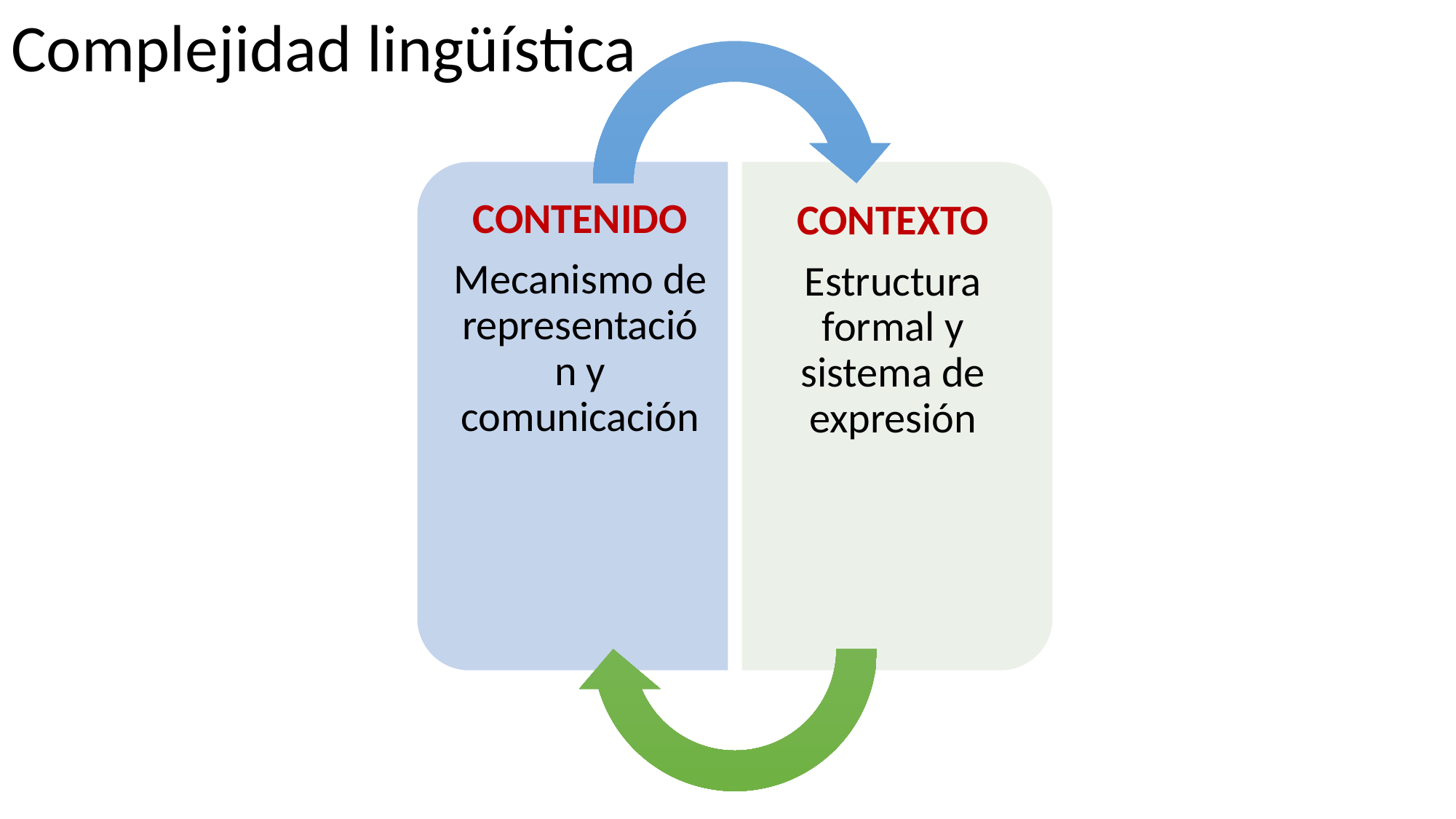

# Complejidad lingüística
CONTENIDO
Mecanismo de representación y comunicación

CONTEXTO
Estructura formal y sistema de expresión